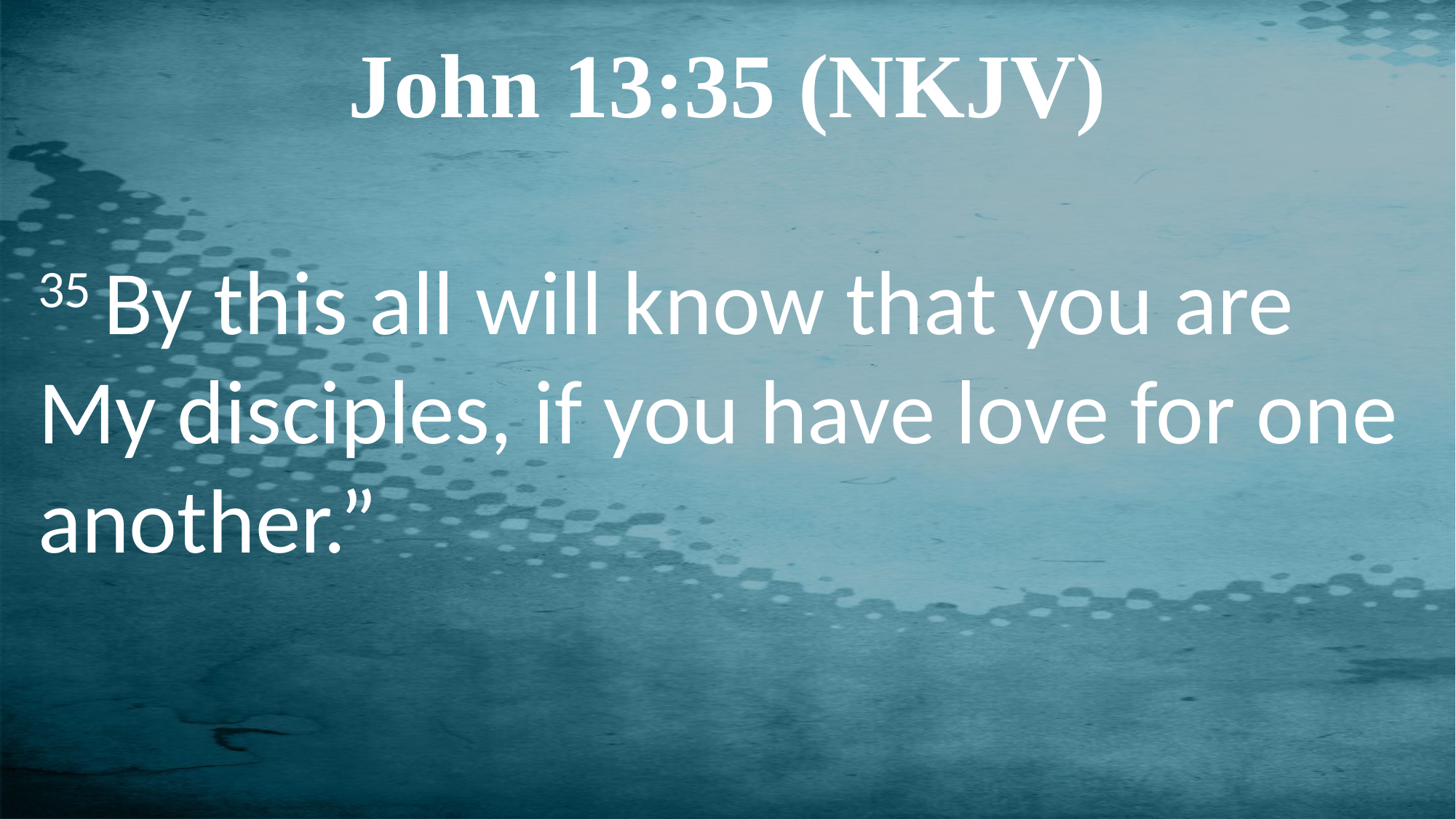

John 13:35 (NKJV)
35 By this all will know that you are My disciples, if you have love for one another.”